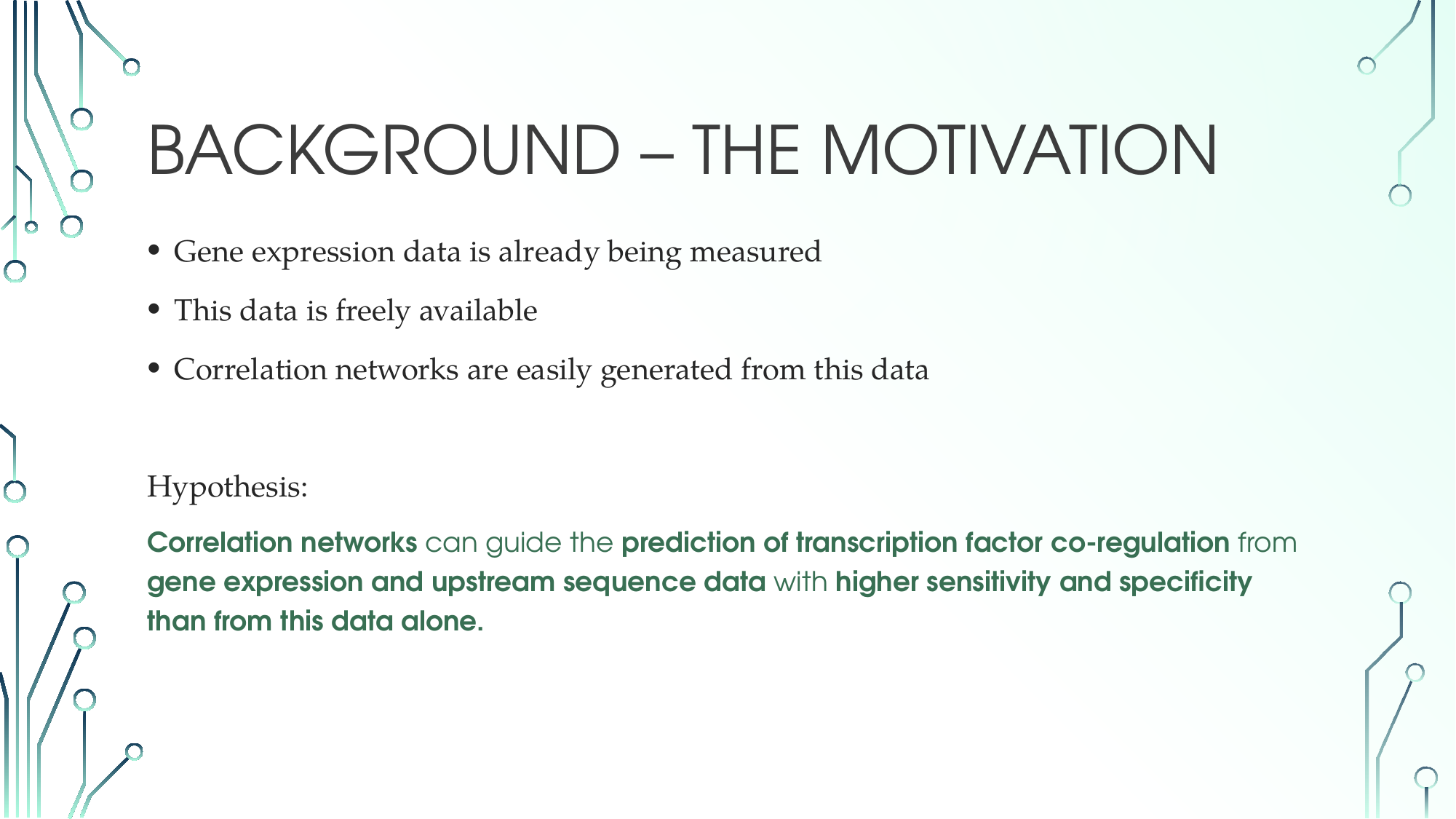

# Background – The Motivation
Gene expression data is already being measured
This data is freely available
Correlation networks are easily generated from this data

Hypothesis:
Correlation networks can guide the prediction of transcription factor co-regulation from gene expression and upstream sequence data with higher sensitivity and specificity than from this data alone.